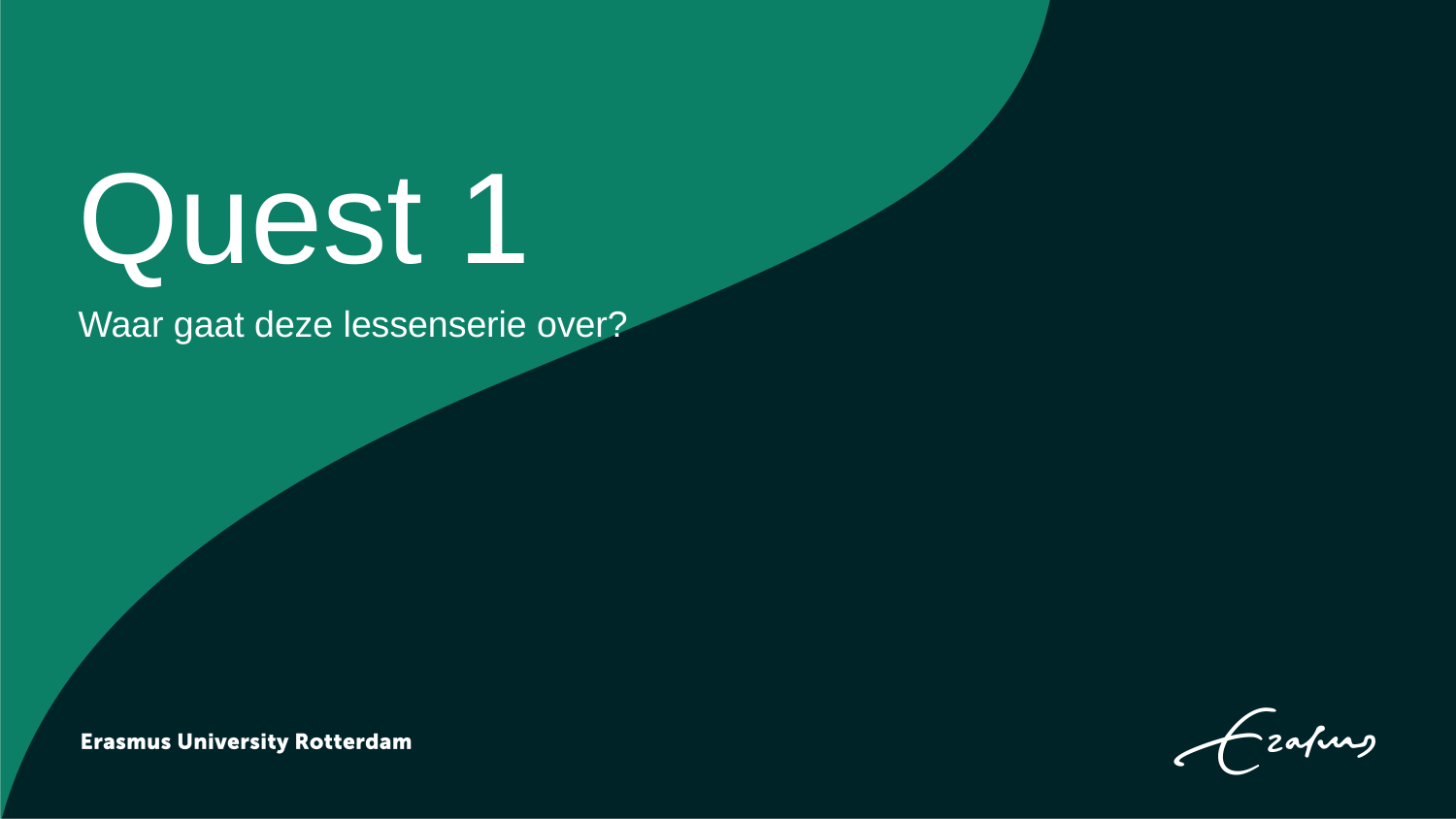

# Quest 1
Waar gaat deze lessenserie over?